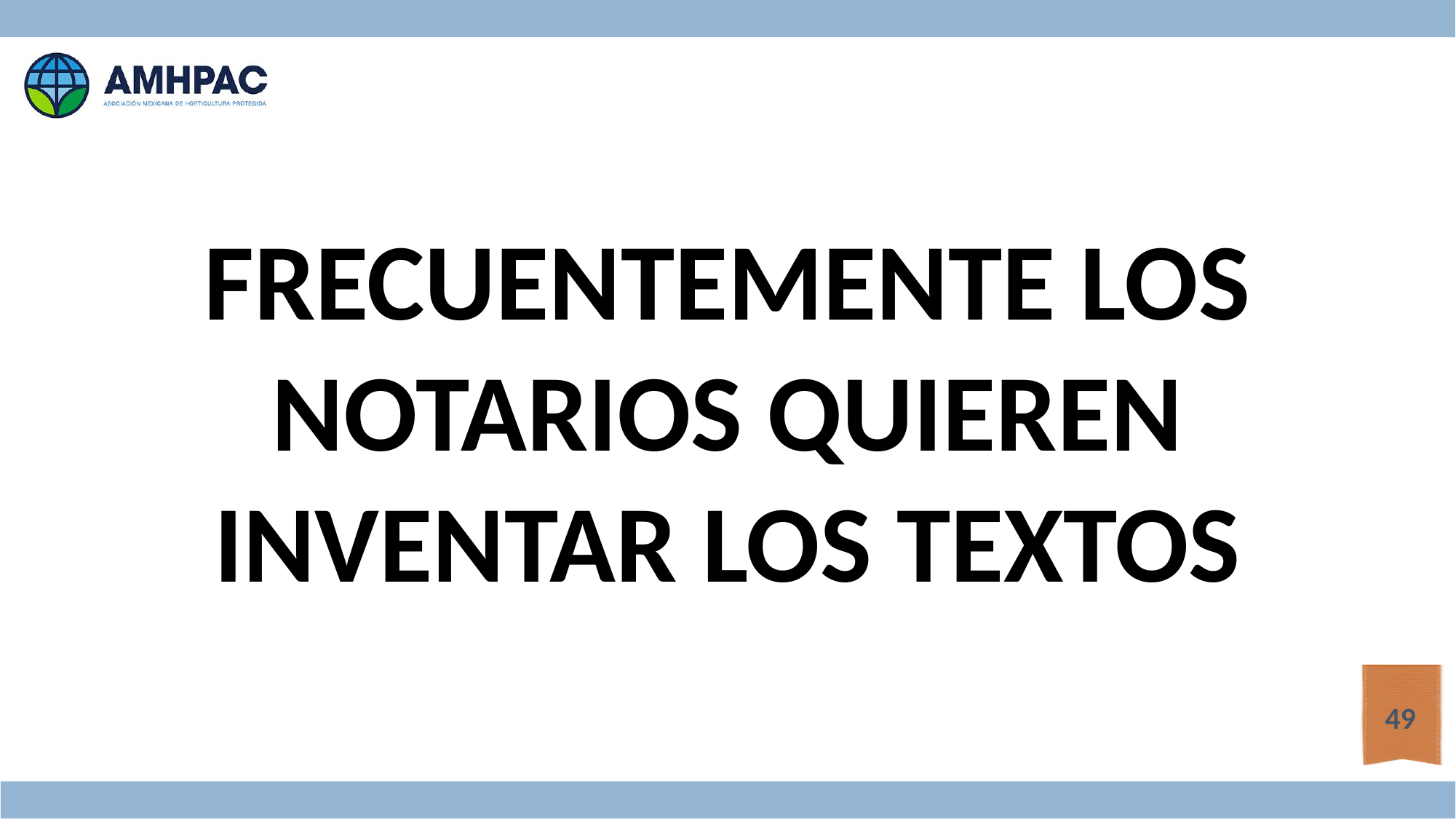

FRECUENTEMENTE LOS NOTARIOS QUIEREN INVENTAR LOS TEXTOS
49